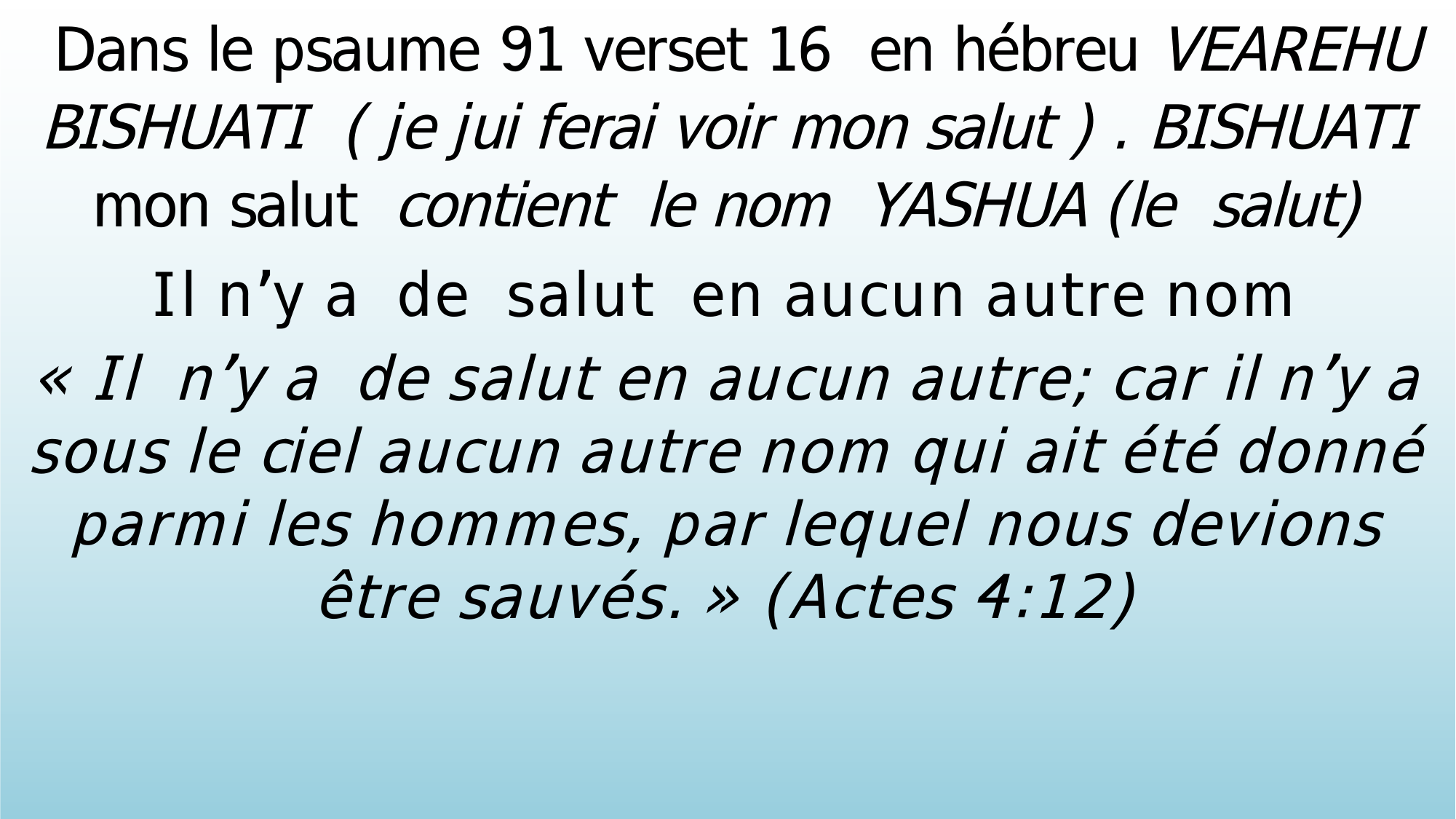

Dans le psaume 91 verset 16  en hébreu VEAREHU BISHUATI  ( je jui ferai voir mon salut ) . BISHUATI  mon salut  contient  le nom  YASHUA (le  salut)
 Il n’y a  de  salut  en aucun autre nom
« Il  n’y a  de salut en aucun autre; car il n’y a sous le ciel aucun autre nom qui ait été donné parmi les hommes, par lequel nous devions être sauvés. » (Actes 4:12)